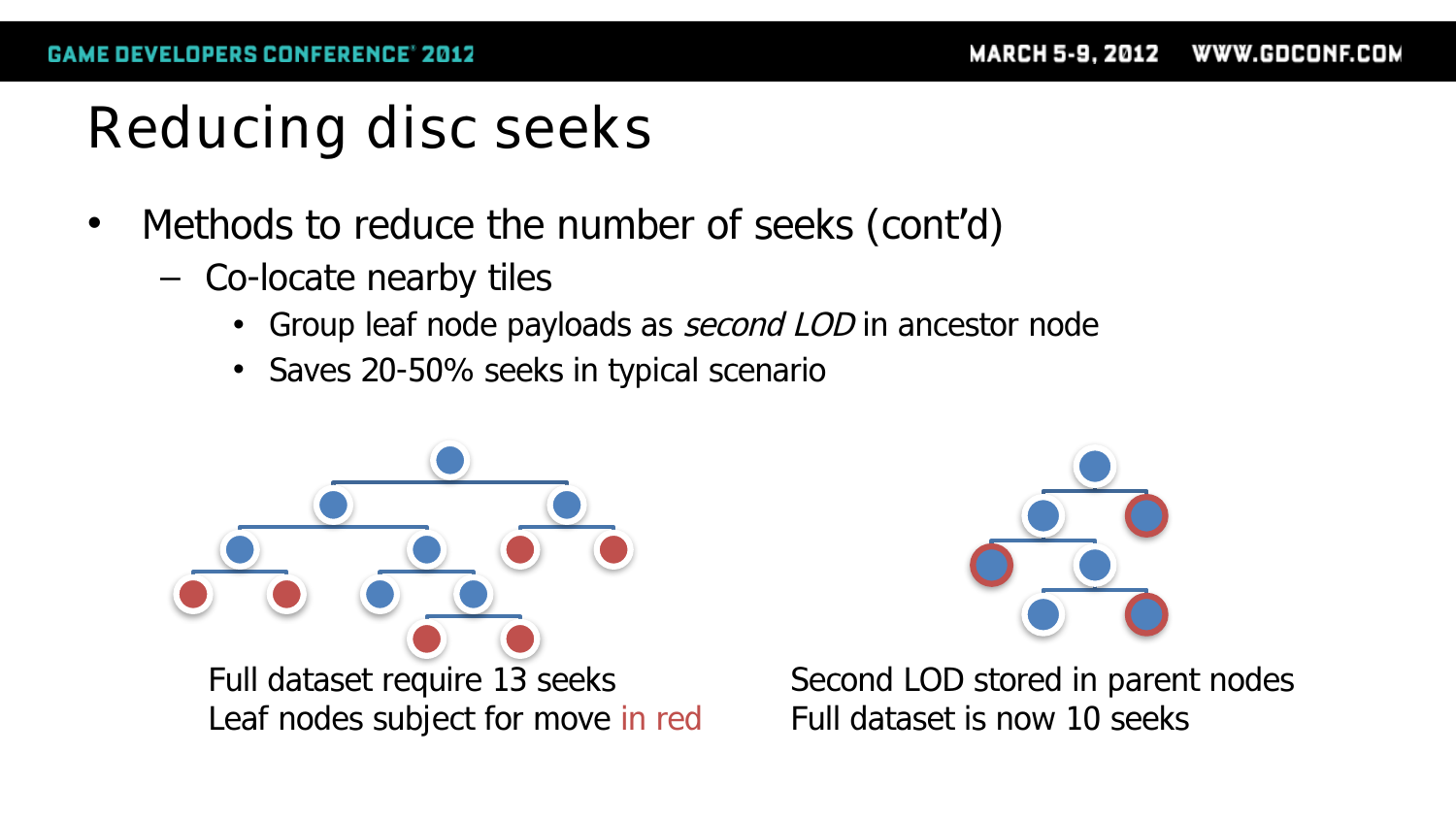

# Reducing disc seeks
Methods to reduce the number of seeks (cont’d)
Co-locate nearby tiles
Group leaf node payloads as second LOD in ancestor node
Saves 20-50% seeks in typical scenario

Full dataset require 13 seeks
Leaf nodes subject for move in red

Second LOD stored in parent nodes
Full dataset is now 10 seeks